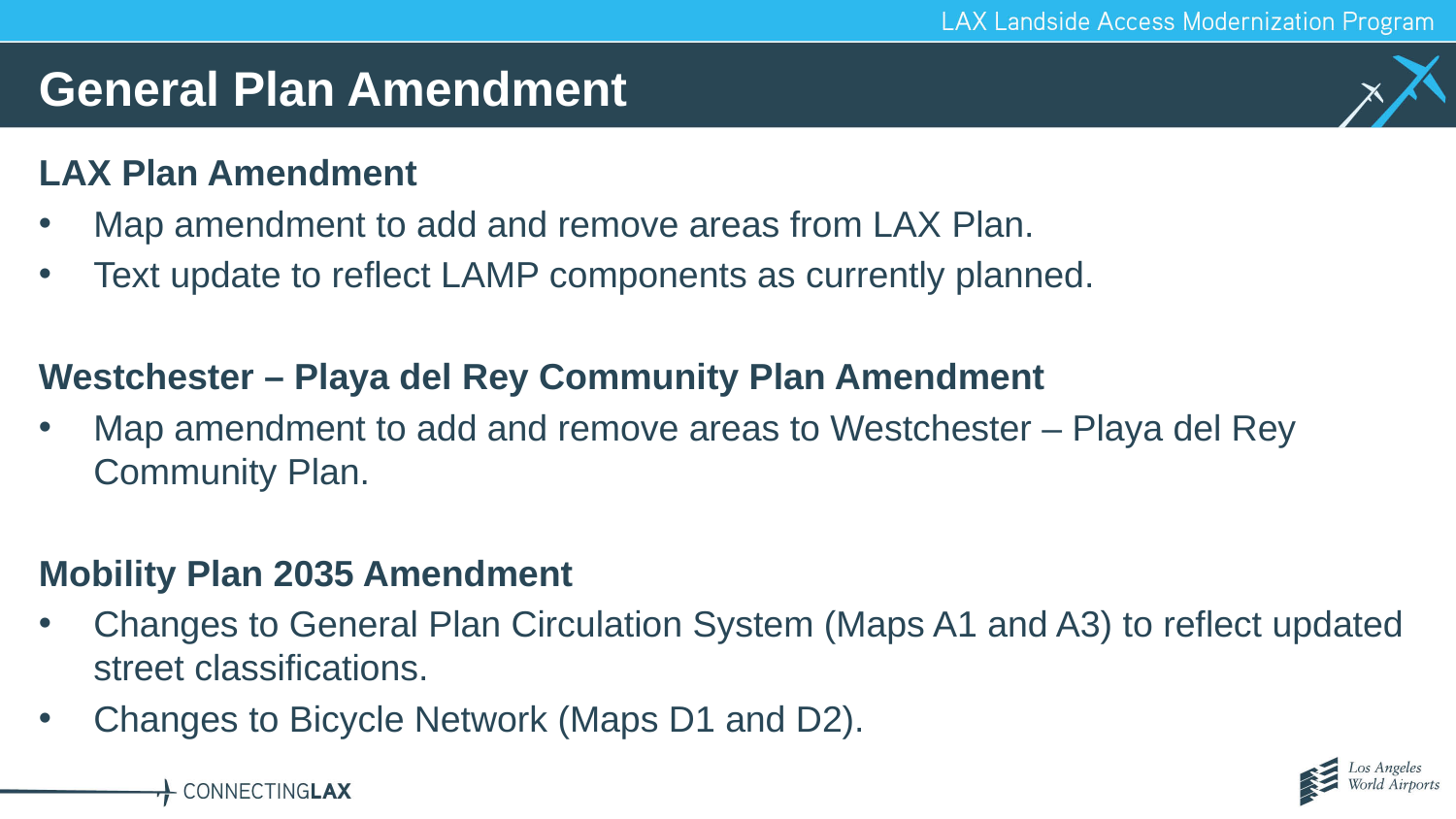

# General Plan Amendment
LAX Plan Amendment
Map amendment to add and remove areas from LAX Plan.
Text update to reflect LAMP components as currently planned.

Westchester – Playa del Rey Community Plan Amendment
Map amendment to add and remove areas to Westchester – Playa del Rey Community Plan.

Mobility Plan 2035 Amendment
Changes to General Plan Circulation System (Maps A1 and A3) to reflect updated street classifications.
Changes to Bicycle Network (Maps D1 and D2).